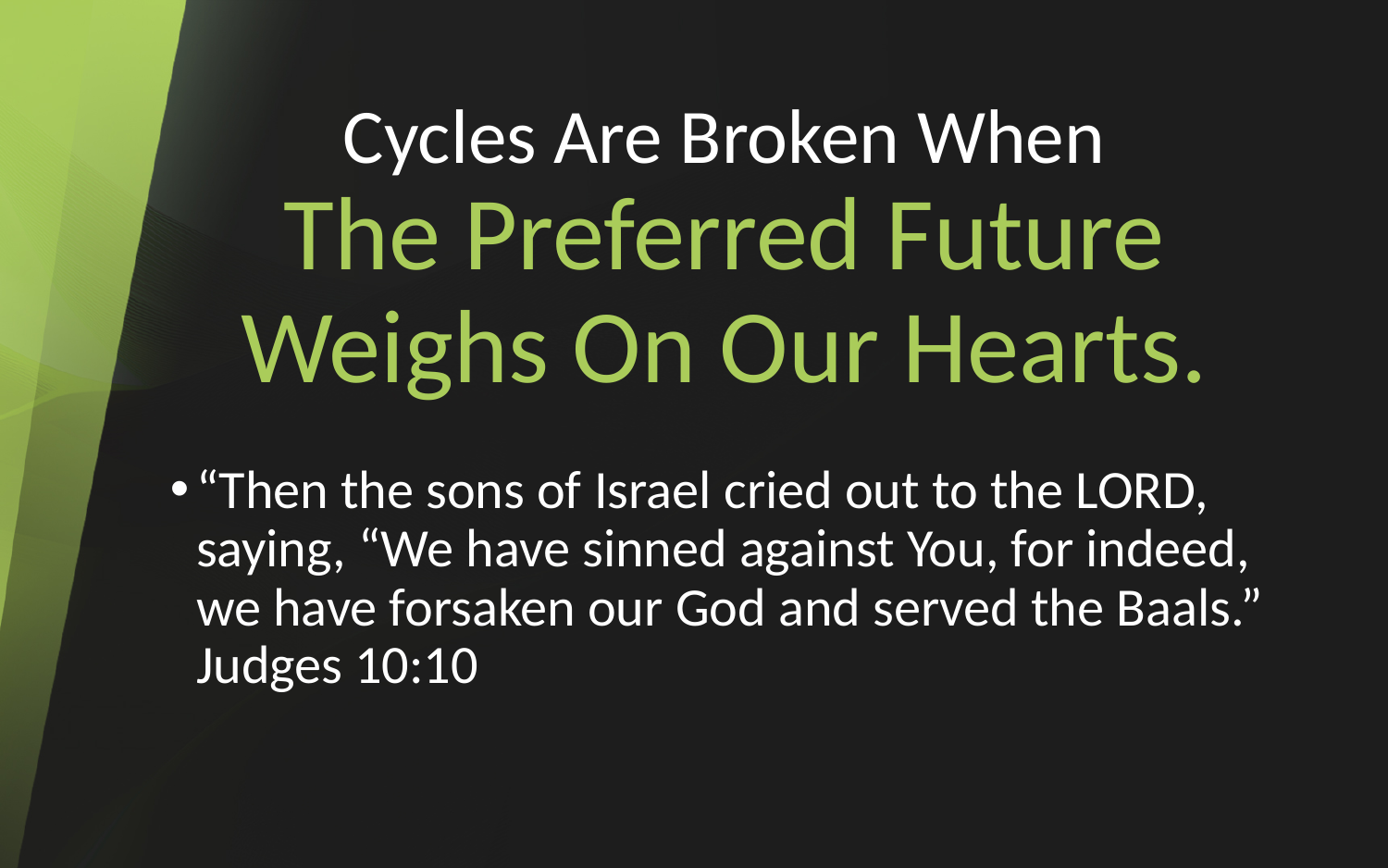

# Cycles Are Broken When The Preferred Future Weighs On Our Hearts.
“Then the sons of Israel cried out to the Lord, saying, “We have sinned against You, for indeed, we have forsaken our God and served the Baals.”
Judges 10:10